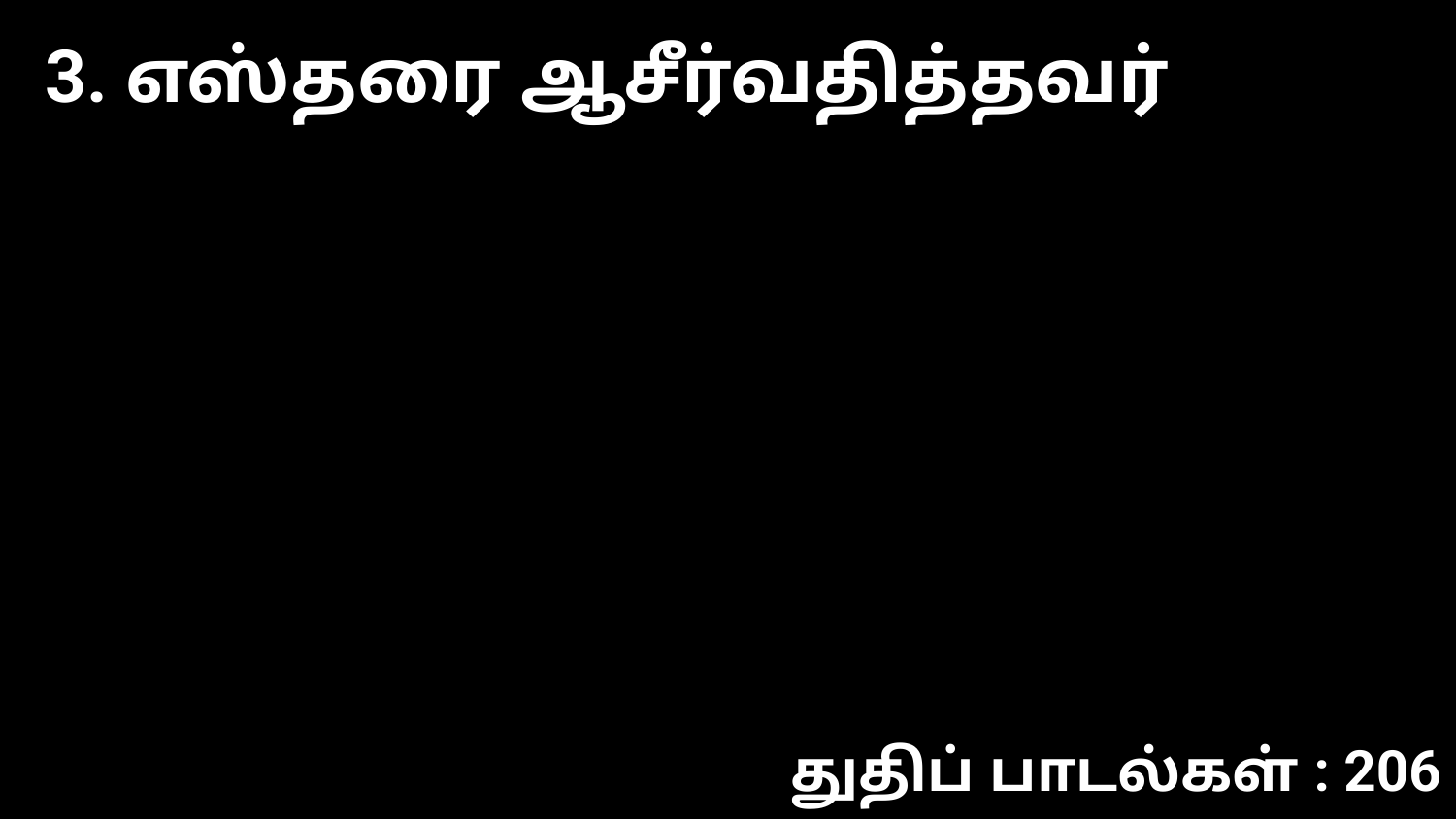

3. எஸ்தரை ஆசீர்வதித்தவர்
துதிப் பாடல்கள் : 206